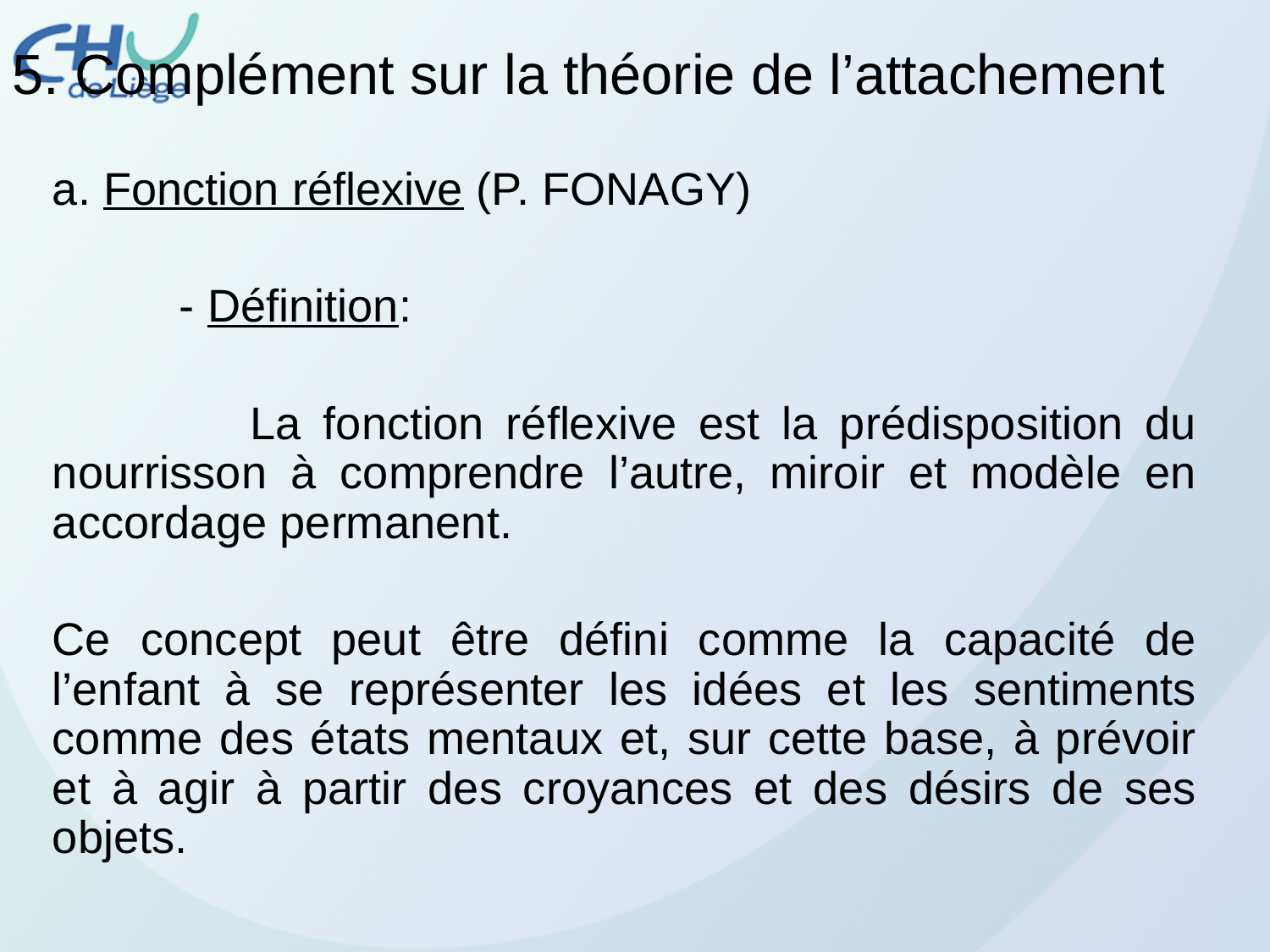

5. Complément sur la théorie de l’attachement

a. Fonction réflexive (P. FONAGY)

	- Définition:

         La fonction réflexive est la prédisposition du nourrisson à comprendre l’autre, miroir et modèle en accordage permanent.

Ce concept peut être défini comme la capacité de l’enfant à se représenter les idées et les sentiments comme des états mentaux et, sur cette base, à prévoir et à agir à partir des croyances et des désirs de ses objets.